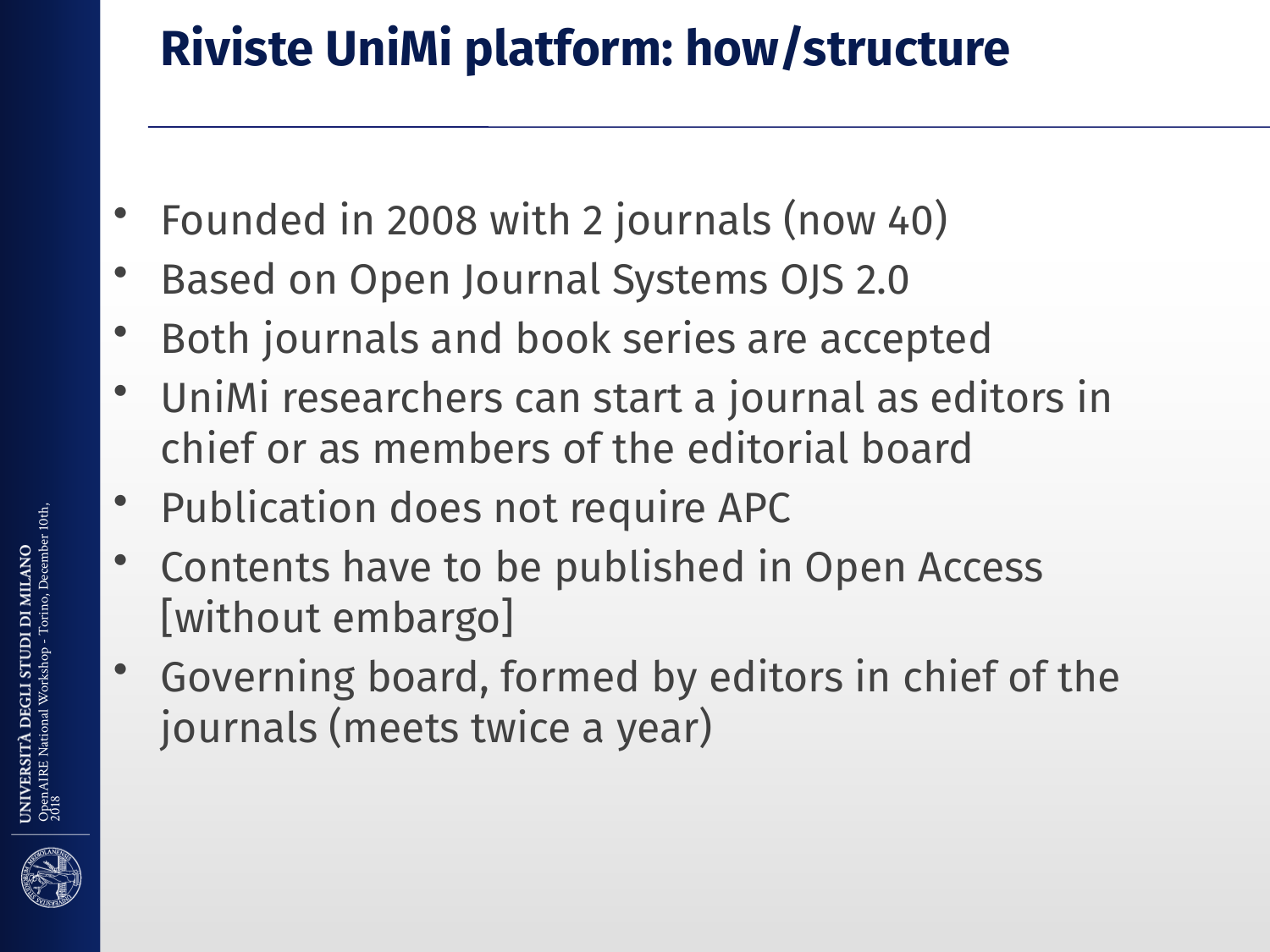

# Riviste UniMi platform: how/structure
Founded in 2008 with 2 journals (now 40)
Based on Open Journal Systems OJS 2.0
Both journals and book series are accepted
UniMi researchers can start a journal as editors in chief or as members of the editorial board
Publication does not require APC
Contents have to be published in Open Access [without embargo]
Governing board, formed by editors in chief of the journals (meets twice a year)
OpenAIRE National Workshop - Torino, December 10th, 2018